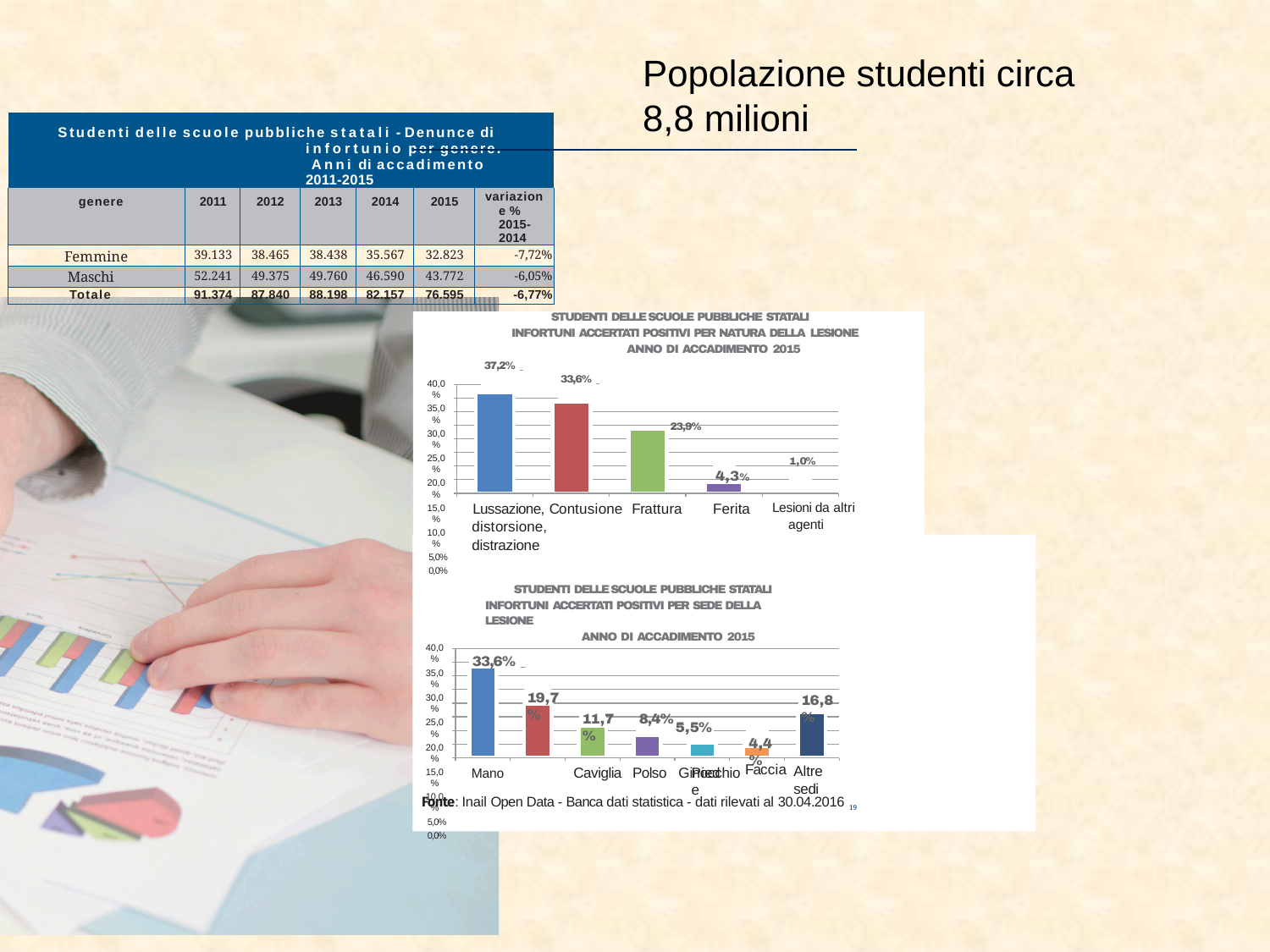

Popolazione studenti circa 8,8 milioni
| Studenti delle scuole pubbliche statali - Denunce di infortunio per genere. Anni di accadimento 2011-2015 |  |  |  |  |  |  |
| --- | --- | --- | --- | --- | --- | --- |
| genere | 2011 | 2012 | 2013 | 2014 | 2015 | variazione % 2015-2014 |
| Femmine | 39.133 | 38.465 | 38.438 | 35.567 | 32.823 | -7,72% |
| Maschi | 52.241 | 49.375 | 49.760 | 46.590 | 43.772 | -6,05% |
| Totale | 91.374 | 87.840 | 88.198 | 82.157 | 76.595 | -6,77% |

STUDENTI DELLE SCUOLE PUBBLICHE STATALI  INFORTUNI ACCERTATI POSITIVI PER NATURA DELLA LESIONE
ANNO DI ACCADIMENTO 2015

37,2%
33,6%

23,9%
40,0%
35,0%
30,0%
25,0%
20,0%
15,0%
10,0%
5,0%
0,0%

1,0%
4,3%

Lussazione,  distorsione,  distrazione
Contusione
Frattura
Ferita
Lesioni da altri  agenti

STUDENTI DELLE SCUOLE PUBBLICHE STATALI  INFORTUNI ACCERTATI POSITIVI PER SEDE DELLA LESIONE
ANNO DI ACCADIMENTO 2015
40,0%
35,0%
30,0%
25,0%
20,0%
15,0%
10,0%
5,0%
0,0%

33,6%

19,7%

16,8%

11,7%

8,4%
  5,5%

4,4%

Faccia
Altre sedi
Mano	Caviglia	Polso	Ginocchio

Fonte: Inail Open Data - Banca dati statistica - dati rilevati al 30.04.2016
Piede
19